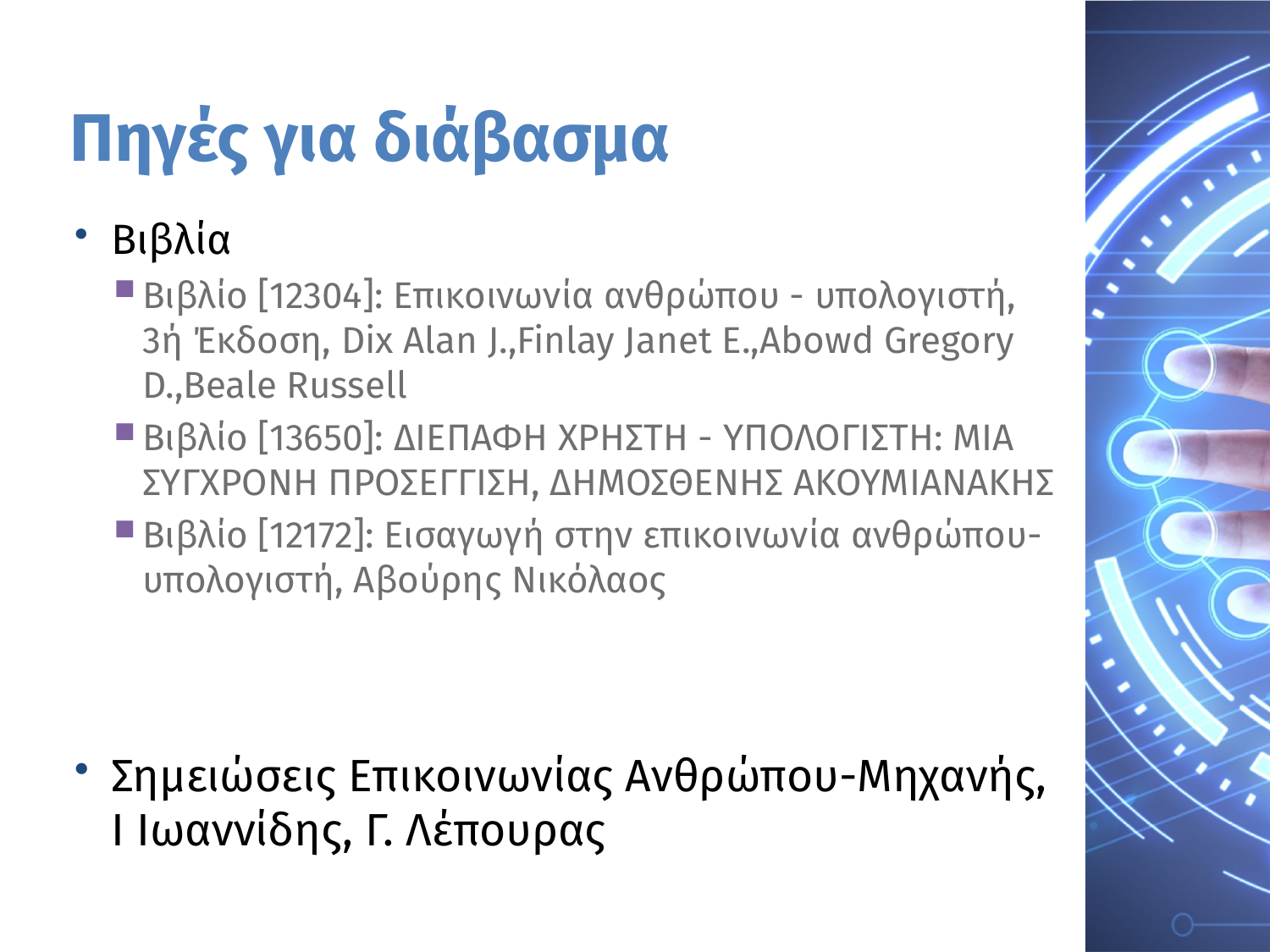

# Πηγές για διάβασμα
Βιβλία
Βιβλίο [12304]: Επικοινωνία ανθρώπου - υπολογιστή, 3ή Έκδοση, Dix Alan J.,Finlay Janet E.,Abowd Gregory D.,Beale Russell
Βιβλίο [13650]: ΔΙΕΠΑΦΗ ΧΡΗΣΤΗ - ΥΠΟΛΟΓΙΣΤΗ: ΜΙΑ ΣΥΓΧΡΟΝΗ ΠΡΟΣΕΓΓΙΣΗ, ΔΗΜΟΣΘΕΝΗΣ ΑΚΟΥΜΙΑΝΑΚΗΣ
Βιβλίο [12172]: Εισαγωγή στην επικοινωνία ανθρώπου-υπολογιστή, Αβούρης Νικόλαος

Σημειώσεις Επικοινωνίας Ανθρώπου-Μηχανής, Ι Ιωαννίδης, Γ. Λέπουρας